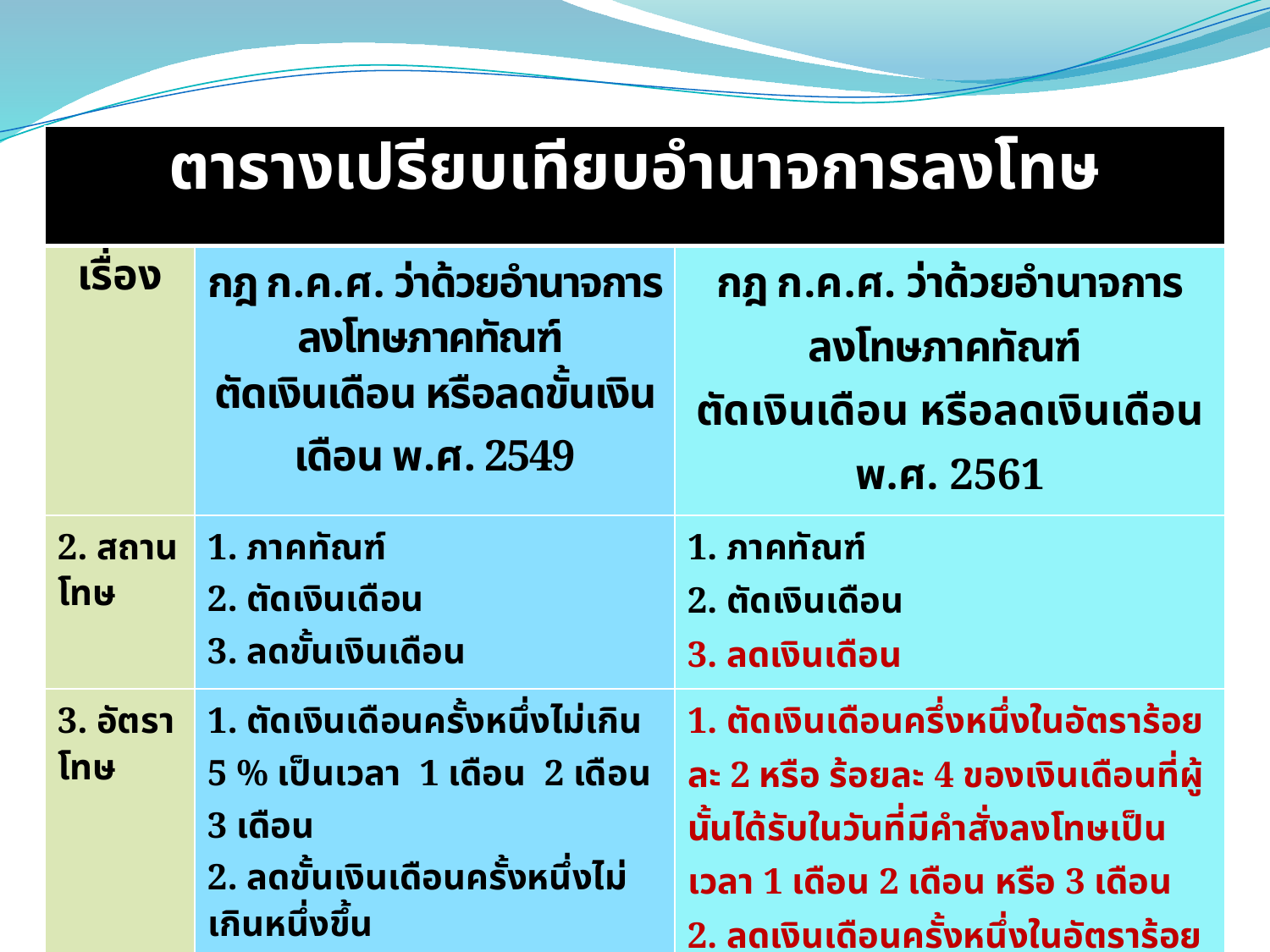

#
| ตารางเปรียบเทียบอำนาจการลงโทษ |  |  |
| --- | --- | --- |
| เรื่อง | กฎ ก.ค.ศ. ว่าด้วยอำนาจการลงโทษภาคทัณฑ์ ตัดเงินเดือน หรือลดขั้นเงินเดือน พ.ศ. 2549 | กฎ ก.ค.ศ. ว่าด้วยอำนาจการลงโทษภาคทัณฑ์ ตัดเงินเดือน หรือลดเงินเดือน พ.ศ. 2561 |
| 2. สถานโทษ | 1. ภาคทัณฑ์ 2. ตัดเงินเดือน 3. ลดขั้นเงินเดือน | 1. ภาคทัณฑ์ 2. ตัดเงินเดือน 3. ลดเงินเดือน |
| 3. อัตราโทษ | 1. ตัดเงินเดือนครั้งหนึ่งไม่เกิน 5 % เป็นเวลา 1 เดือน 2 เดือน 3 เดือน 2. ลดขั้นเงินเดือนครั้งหนึ่งไม่เกินหนึ่งขึ้น | 1. ตัดเงินเดือนครึ่งหนึ่งในอัตราร้อยละ 2 หรือ ร้อยละ 4 ของเงินเดือนที่ผู้นั้นได้รับในวันที่มีคำสั่งลงโทษเป็นเวลา 1 เดือน 2 เดือน หรือ 3 เดือน 2. ลดเงินเดือนครั้งหนึ่งในอัตราร้อยละ 2 หรือ ร้อยละ 4 ของเงินเดือนที่ผู้นั้นได้รับในวันที่มีคำสั่งลงโทษ |